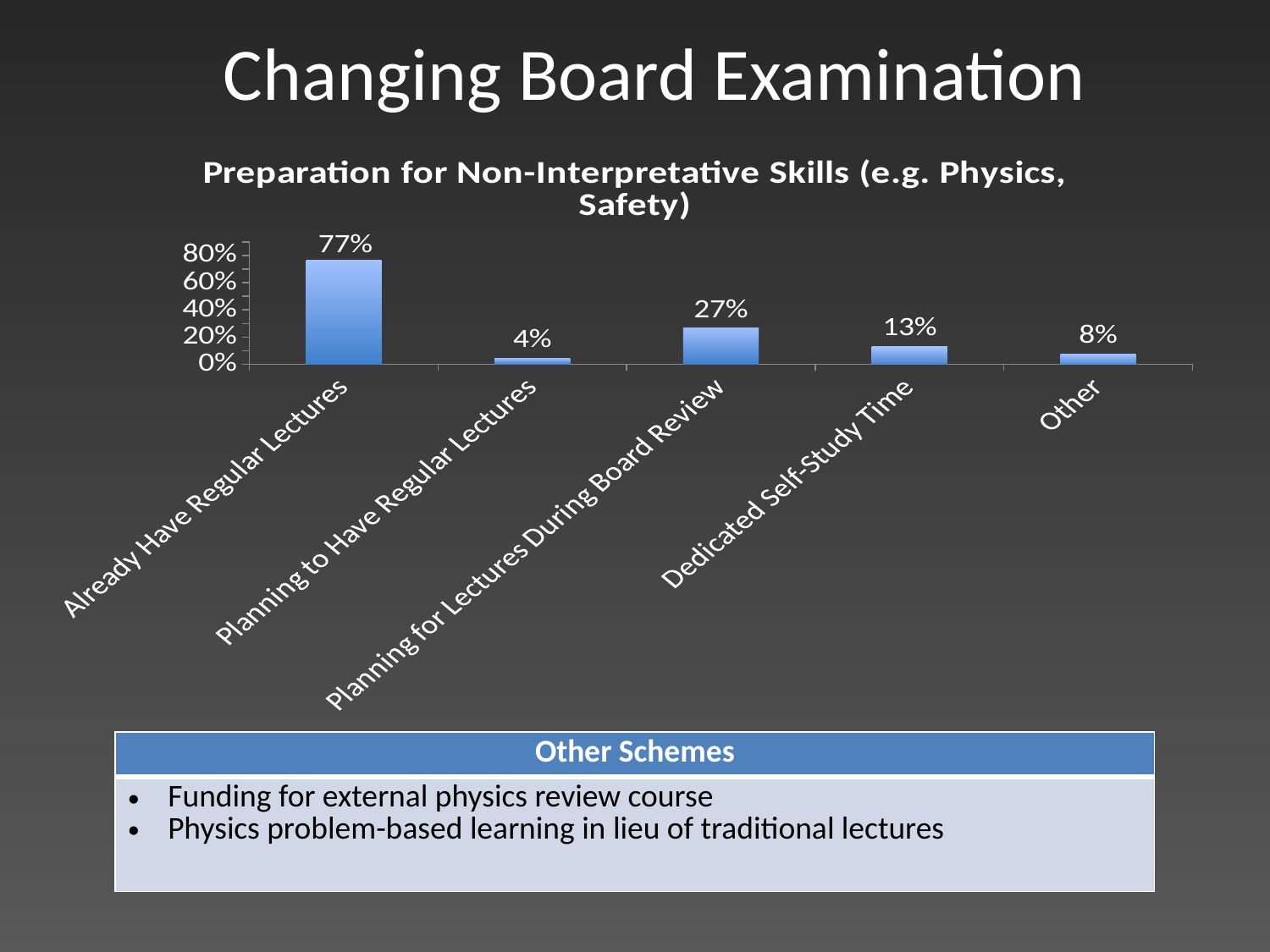

Changing Board Examination

### Chart: Preparation for Non-Interpretative Skills (e.g. Physics, Safety)

| Category |  |
|---|---|
| Already Have Regular Lectures | 0.7666666666666667 |
| Planning to Have Regular Lectures | 0.044444444444444446 |
| Planning for Lectures During Board Review | 0.26666666666666666 |
| Dedicated Self-Study Time | 0.13333333333333333 |
| Other | 0.07777777777777778 |
| Other Schemes |
| --- |
| Funding for external physics review course Physics problem-based learning in lieu of traditional lectures |